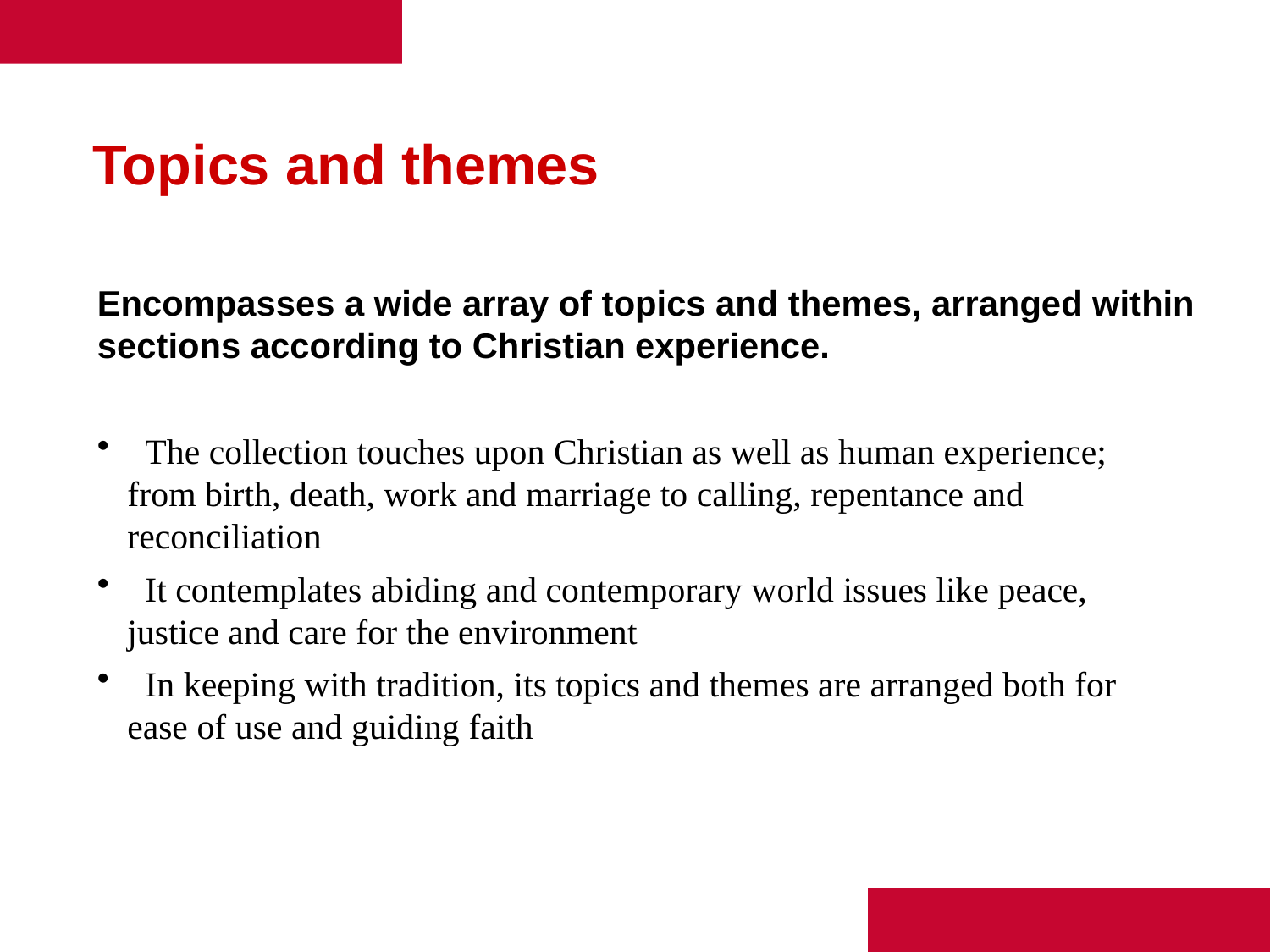

Topics and themes

Encompasses a wide array of topics and themes, arranged within sections according to Christian experience.

  The collection touches upon Christian as well as human experience;    from birth, death, work and marriage to calling, repentance and    reconciliation
  It contemplates abiding and contemporary world issues like peace,    justice and care for the environment
  In keeping with tradition, its topics and themes are arranged both for    ease of use and guiding faith